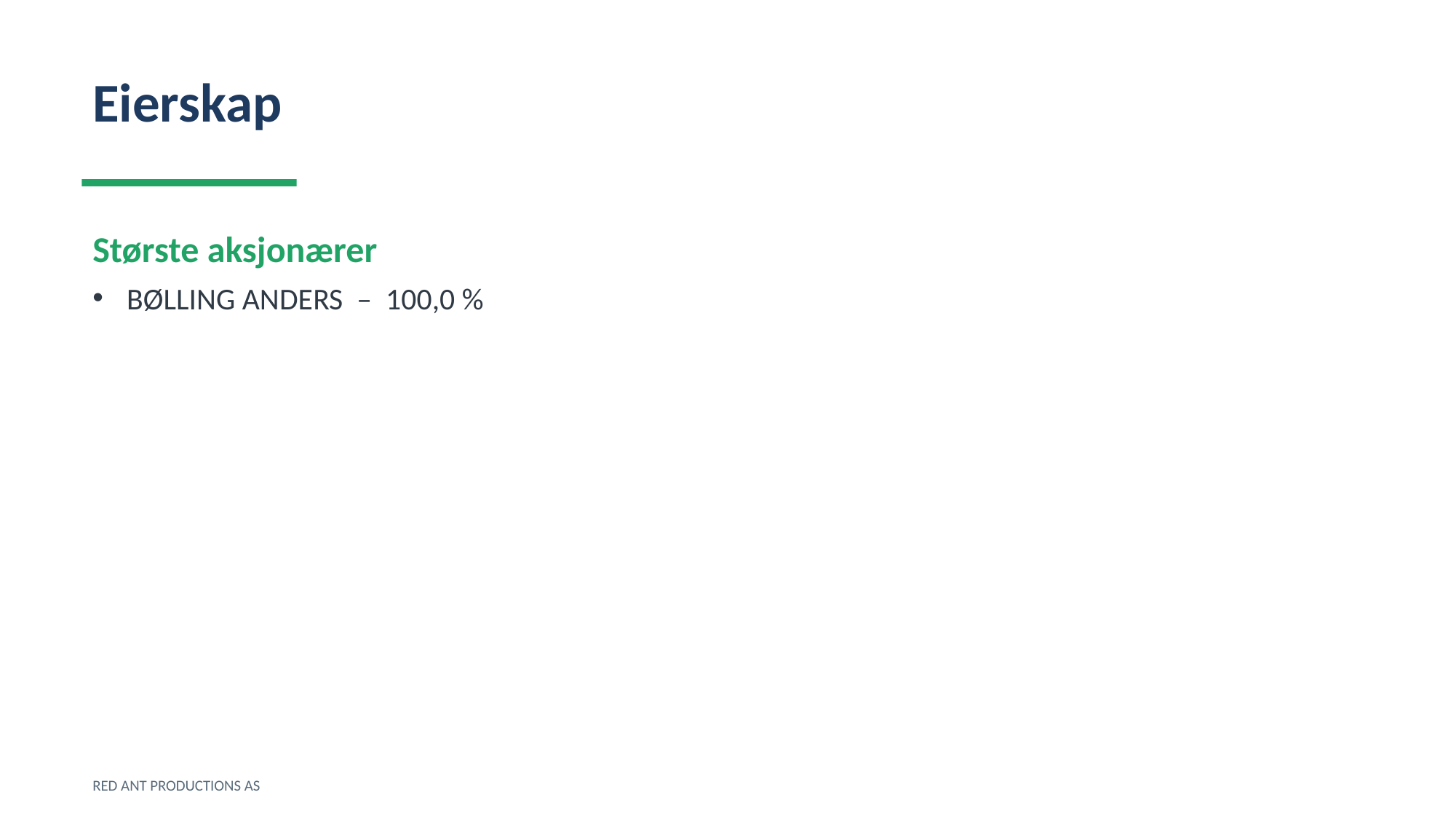

Eierskap

Største aksjonærer
BØLLING ANDERS  –  100,0 %
RED ANT PRODUCTIONS AS